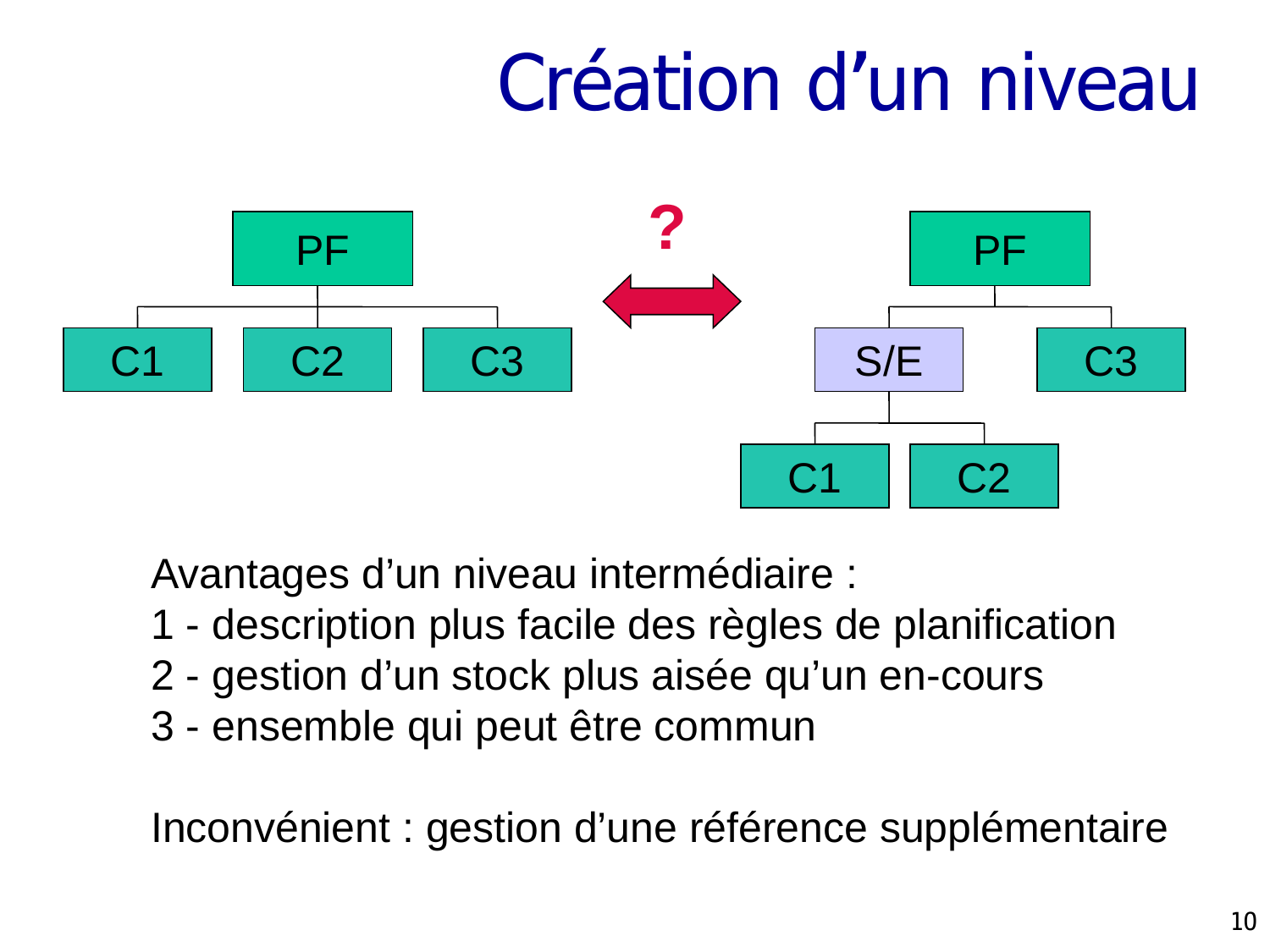

# Création d’un niveau
?
PF

C1
C2
C3
PF

S/E
C3

C1
C2

Avantages d’un niveau intermédiaire :
1 - description plus facile des règles de planification
2 - gestion d’un stock plus aisée qu’un en-cours
3 - ensemble qui peut être commun

Inconvénient : gestion d’une référence supplémentaire
10